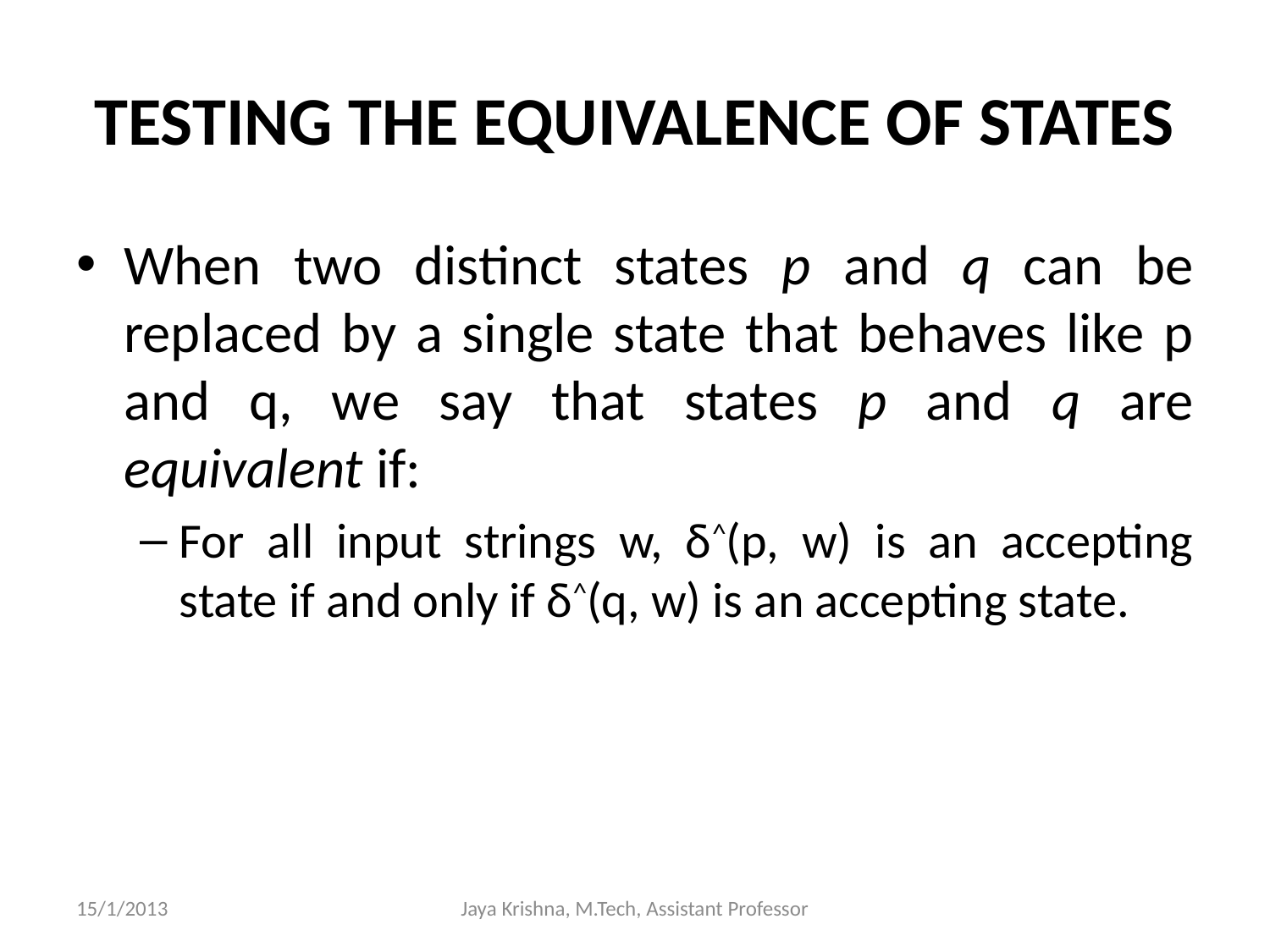

# TESTING THE EQUIVALENCE OF STATES
When two distinct states p and q can be replaced by a single state that behaves like p and q, we say that states p and q are equivalent if:
For all input strings w, δ^(p, w) is an accepting state if and only if δ^(q, w) is an accepting state.

15/1/2013
Jaya Krishna, M.Tech, Assistant Professor